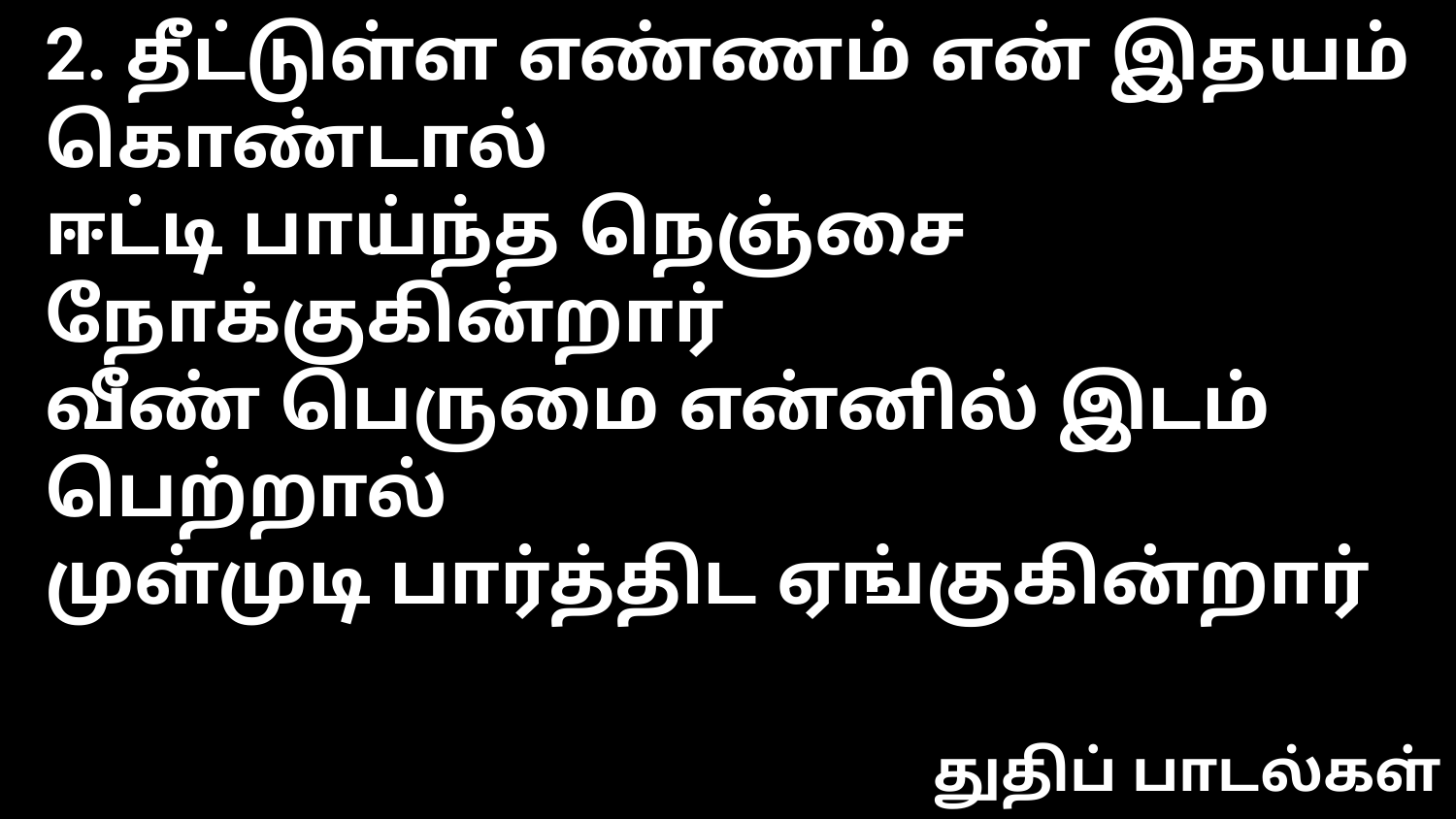

2. தீட்டுள்ள எண்ணம் என் இதயம் கொண்டால்
ஈட்டி பாய்ந்த நெஞ்சை நோக்குகின்றார்
வீண் பெருமை என்னில் இடம் பெற்றால்
முள்முடி பார்த்திட ஏங்குகின்றார்

துதிப் பாடல்கள்